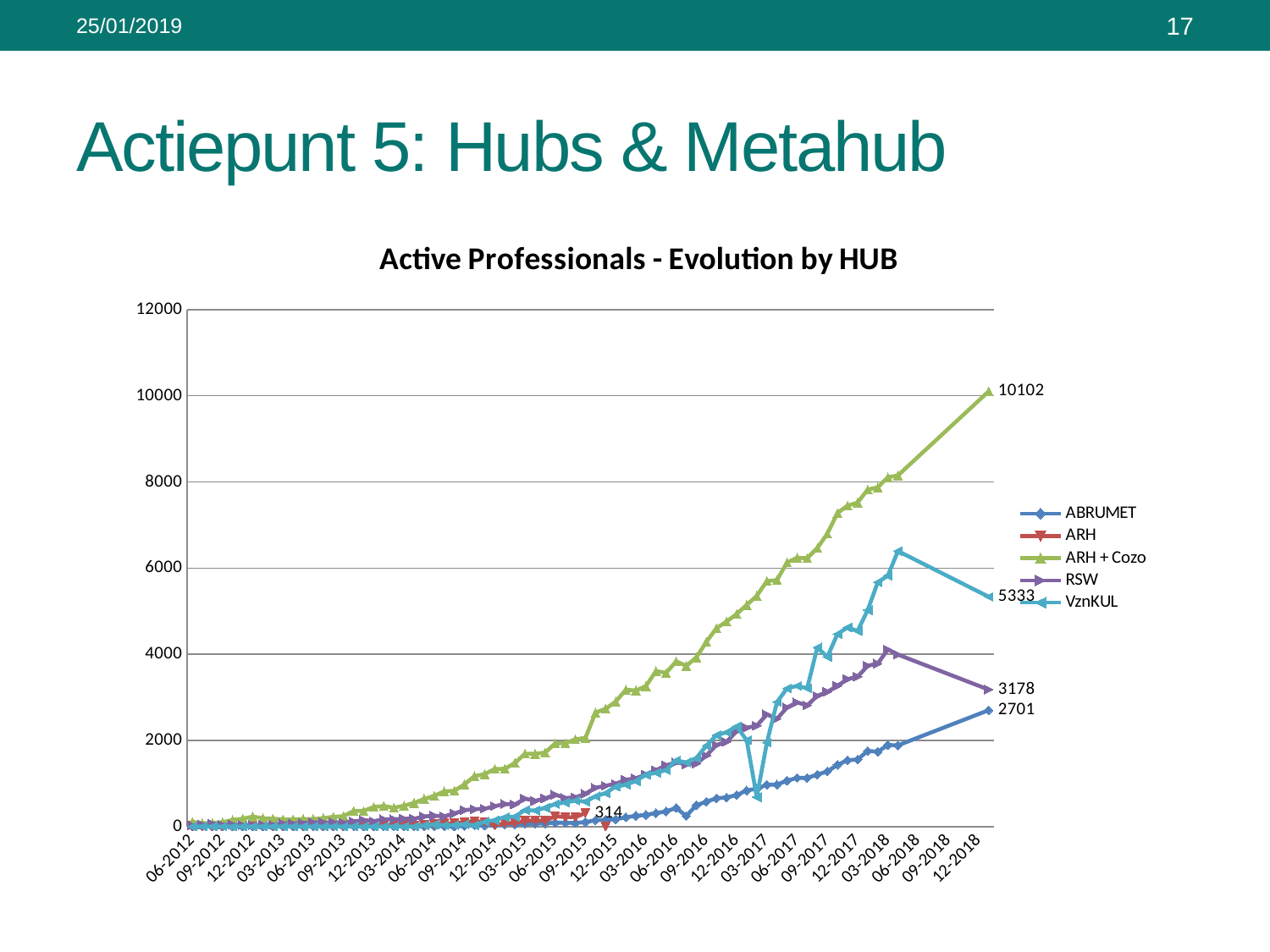

25/01/2019
17
# Actiepunt 5: Hubs & Metahub

[unsupported chart]